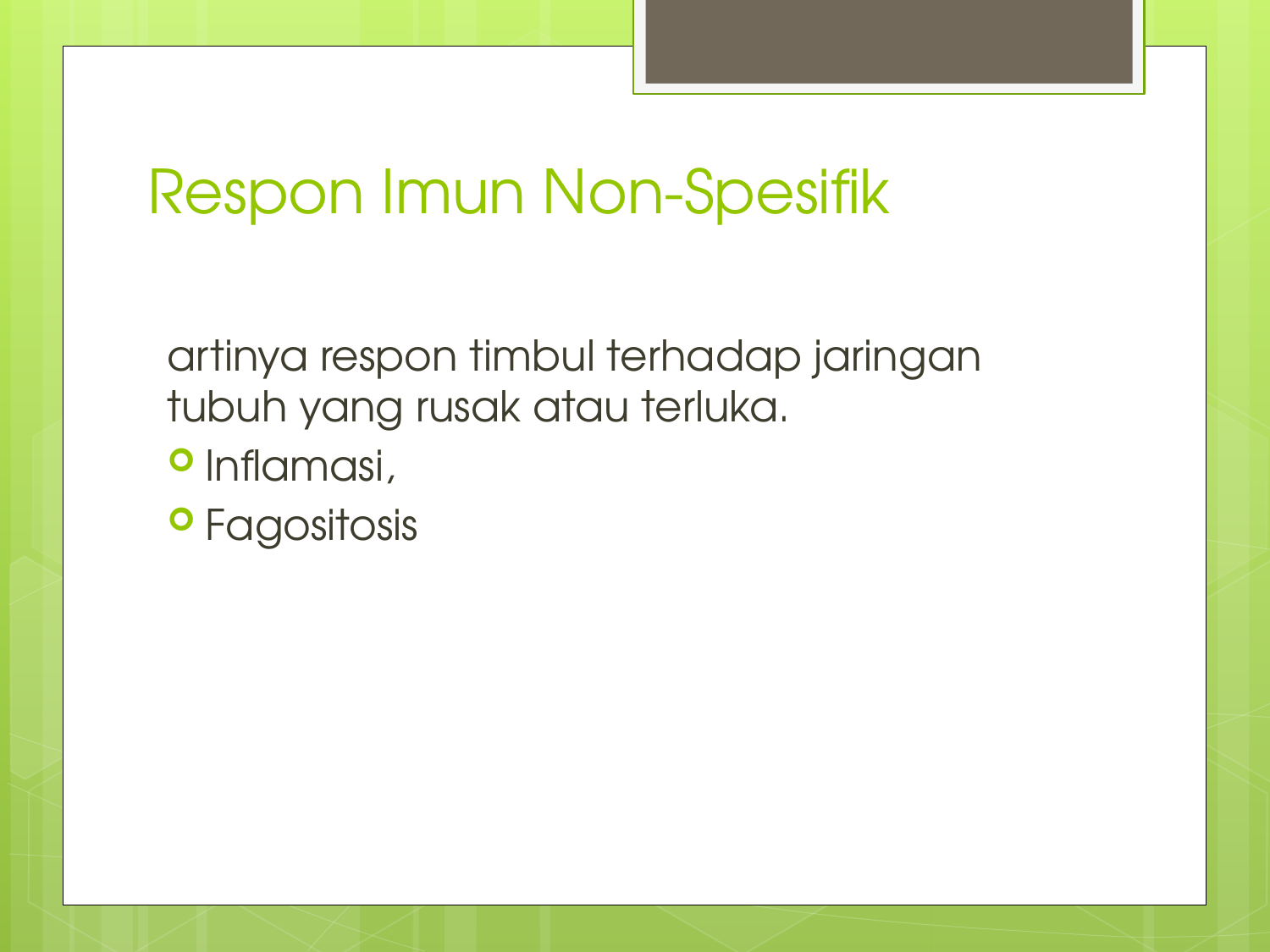

# Respon Imun Non-Spesifik
artinya respon timbul terhadap jaringan tubuh yang rusak atau terluka.
Inflamasi,
Fagositosis